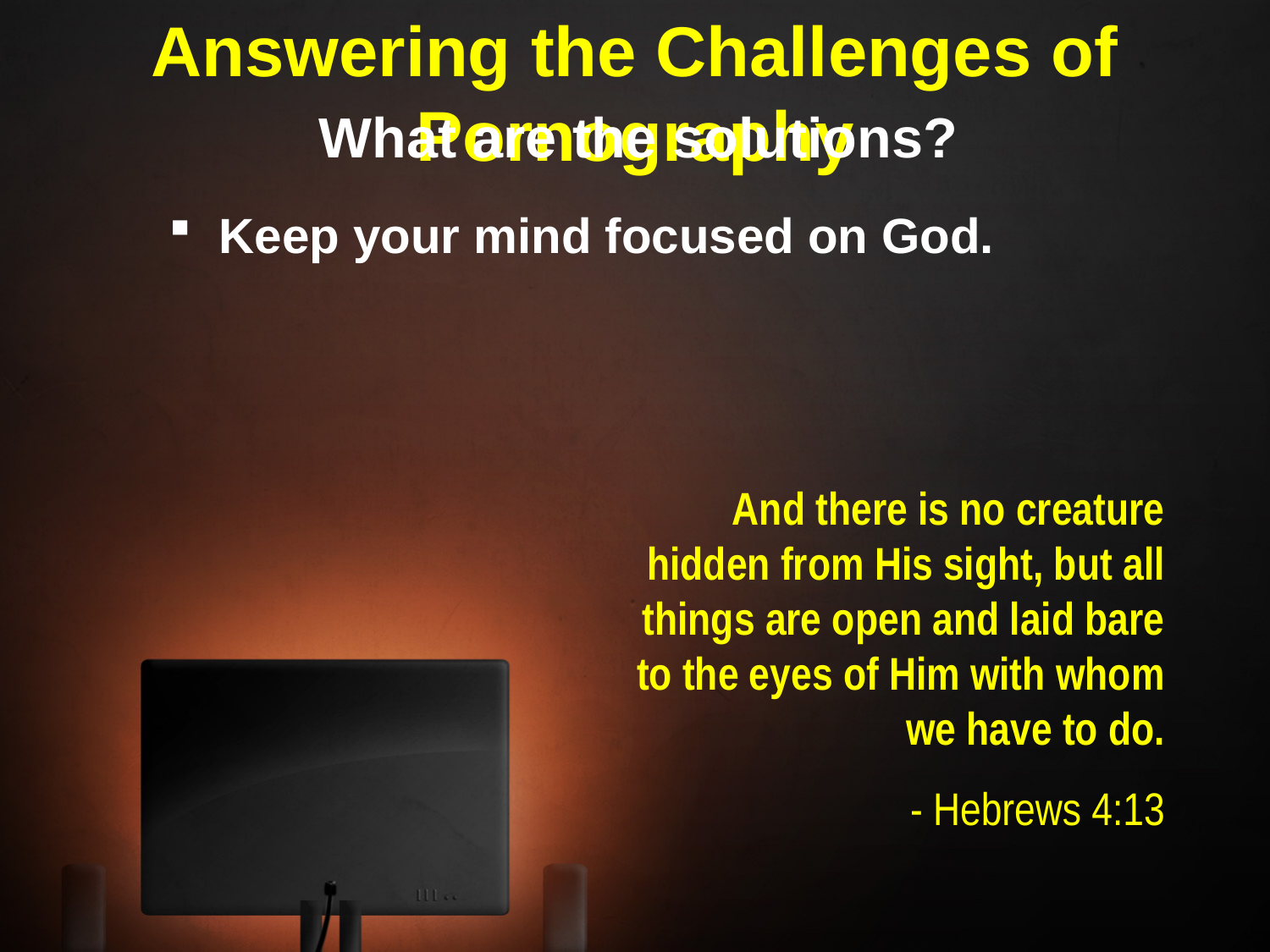

Answering the Challenges of Pornography
What are the solutions?
  Keep your mind focused on God.

And there is no creature hidden from His sight, but all things are open and laid bare to the eyes of Him with whom we have to do.

- Hebrews 4:13